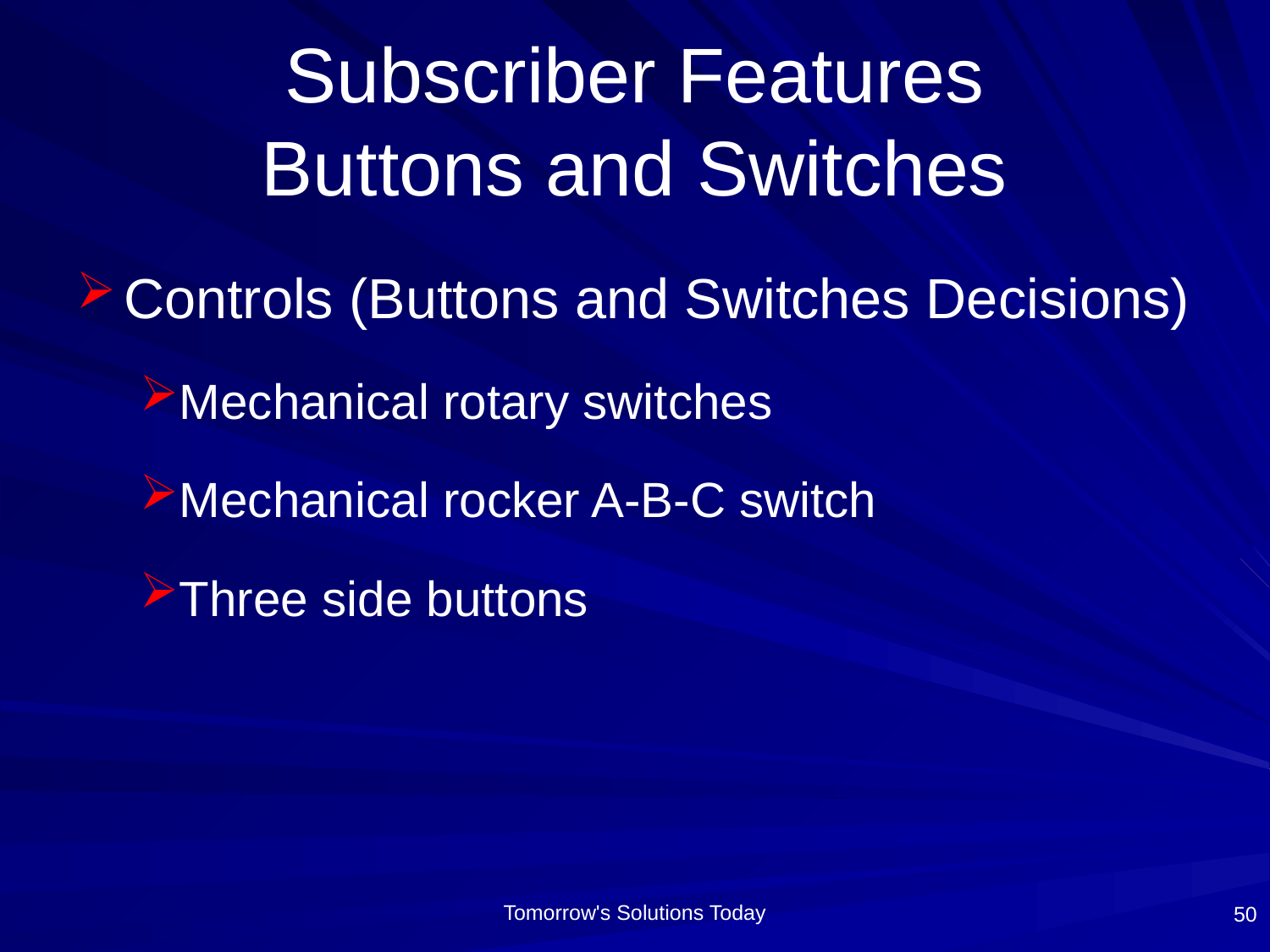

# Subscriber Features Buttons and Switches
Controls (Buttons and Switches Decisions)
Mechanical rotary switches
Mechanical rocker A-B-C switch
Three side buttons
50
Tomorrow's Solutions Today